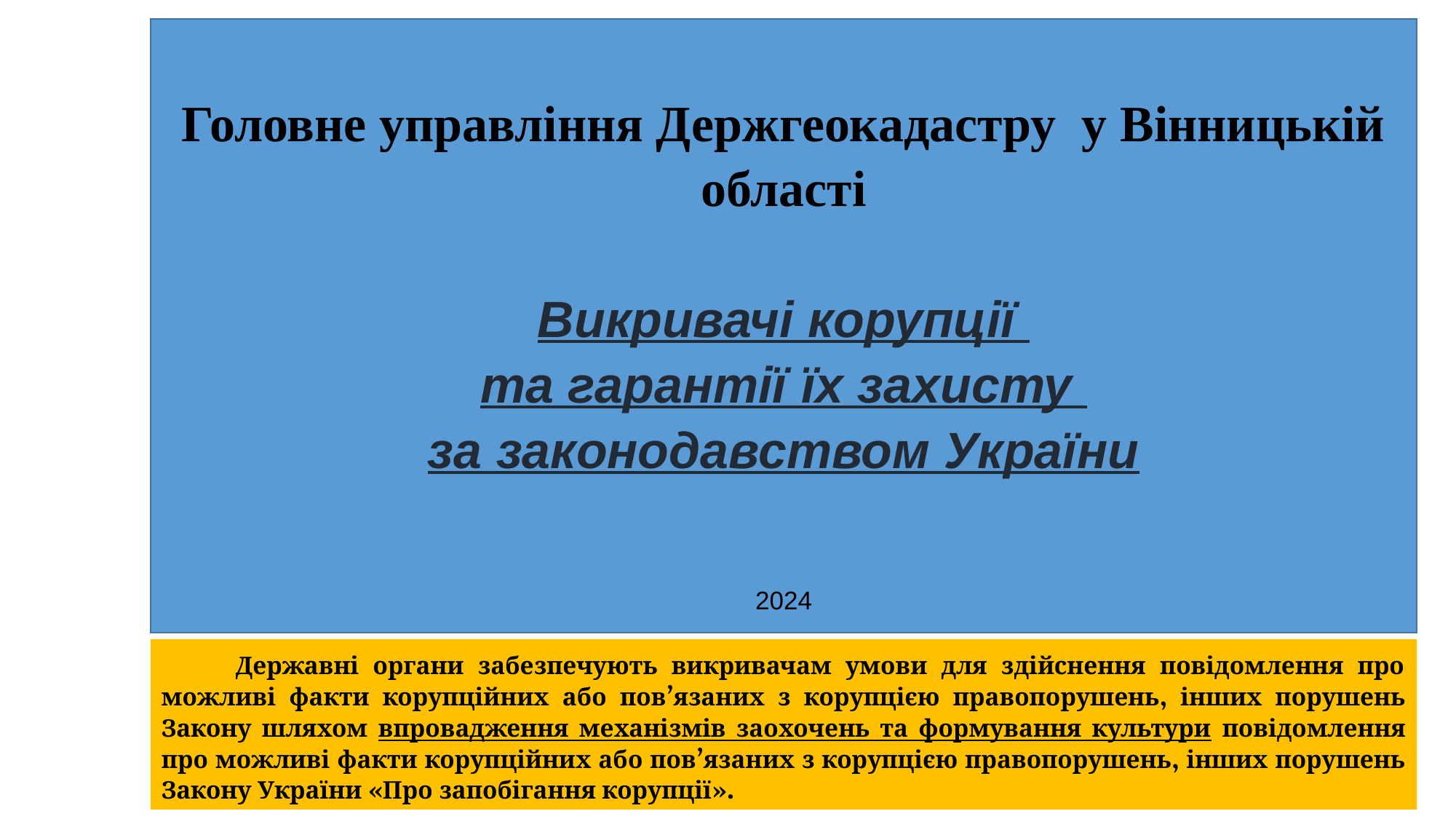

Головне управління Держгеокадастру  у Вінницькій області

Викривачі корупції
та гарантії їх захисту
за законодавством України

2024
#
     Державні органи забезпечують викривачам умови для здійснення повідомлення про можливі факти корупційних або пов’язаних з корупцією правопорушень, інших порушень Закону шляхом впровадження механізмів заохочень та формування культури повідомлення про можливі факти корупційних або пов’язаних з корупцією правопорушень, інших порушень Закону України «Про запобігання корупції».